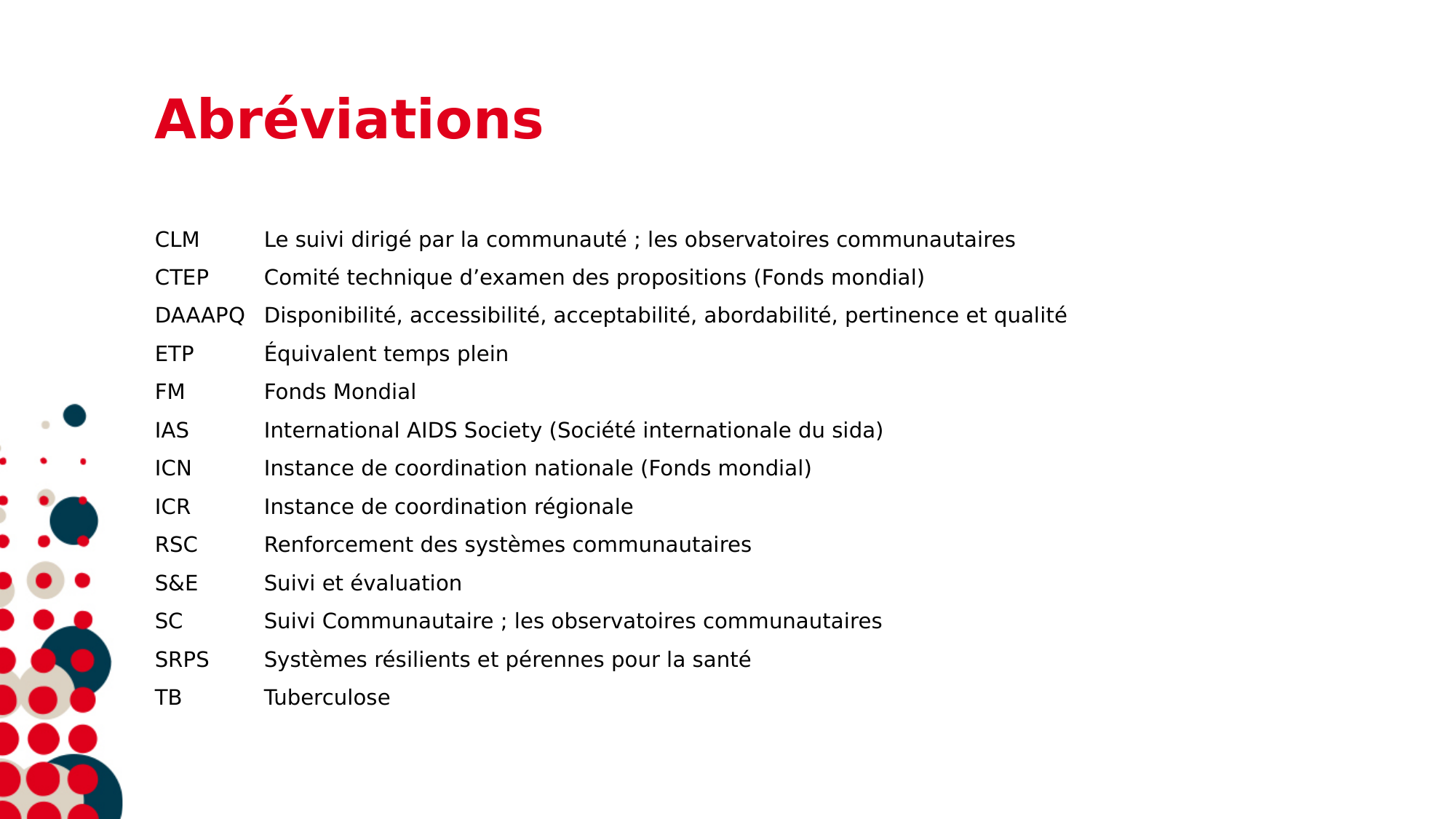

# Abréviations
CLM 	Le suivi dirigé par la communauté ; les observatoires communautaires
CTEP	Comité technique d’examen des propositions (Fonds mondial)
DAAAPQ	Disponibilité, accessibilité, acceptabilité, abordabilité, pertinence et qualité
ETP	Équivalent temps plein
FM 	Fonds Mondial
IAS	International AIDS Society (Société internationale du sida)
ICN	Instance de coordination nationale (Fonds mondial)
ICR	Instance de coordination régionale
RSC	Renforcement des systèmes communautaires
S&E	Suivi et évaluation
SC	Suivi Communautaire ; les observatoires communautaires
SRPS	Systèmes résilients et pérennes pour la santé
TB 	Tuberculose